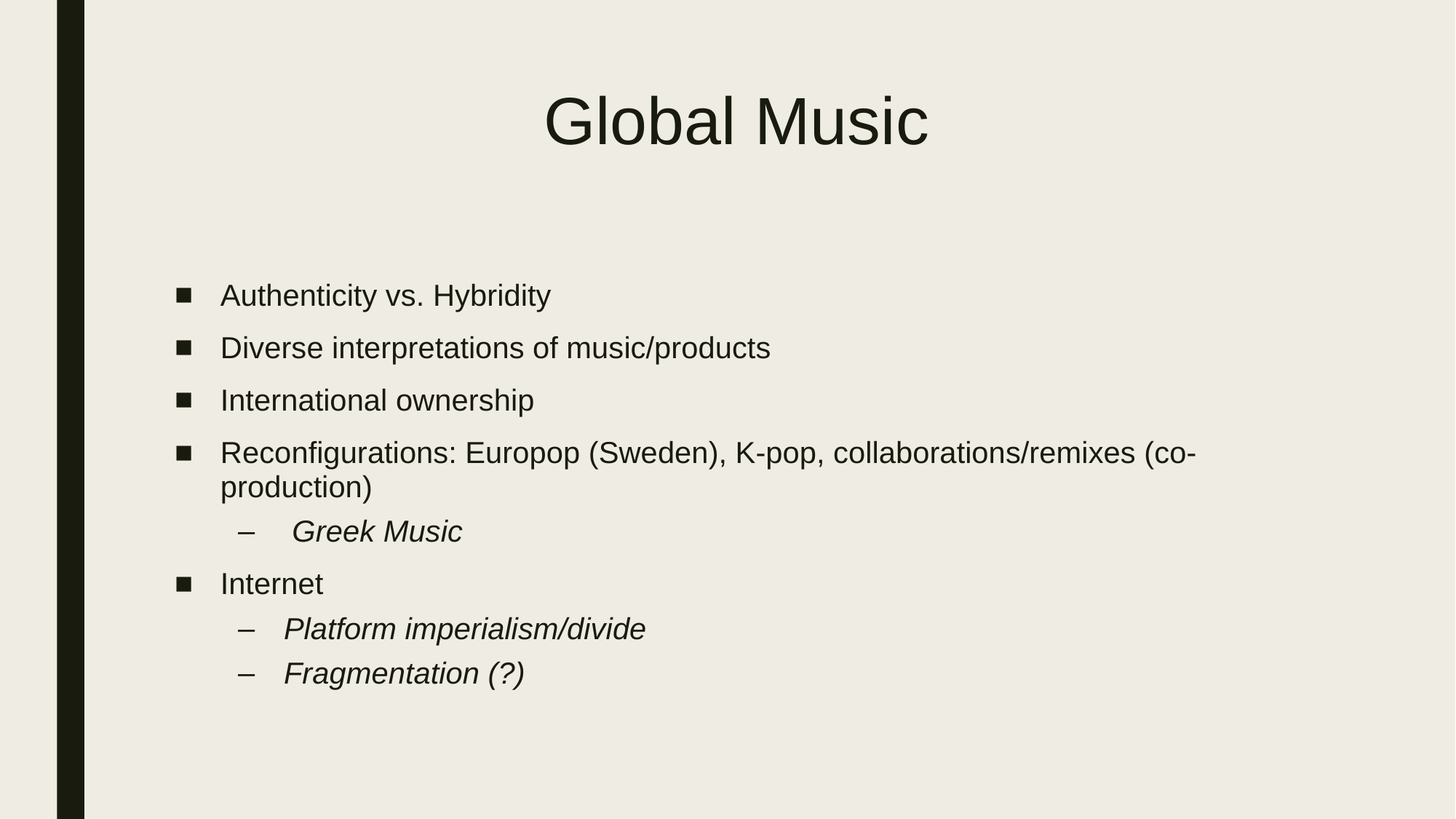

# Global Music
Authenticity vs. Hybridity
Diverse interpretations of music/products
International ownership
Reconfigurations: Europop (Sweden), K-pop, collaborations/remixes (co-production)
 Greek Music
Internet
Platform imperialism/divide
Fragmentation (?)